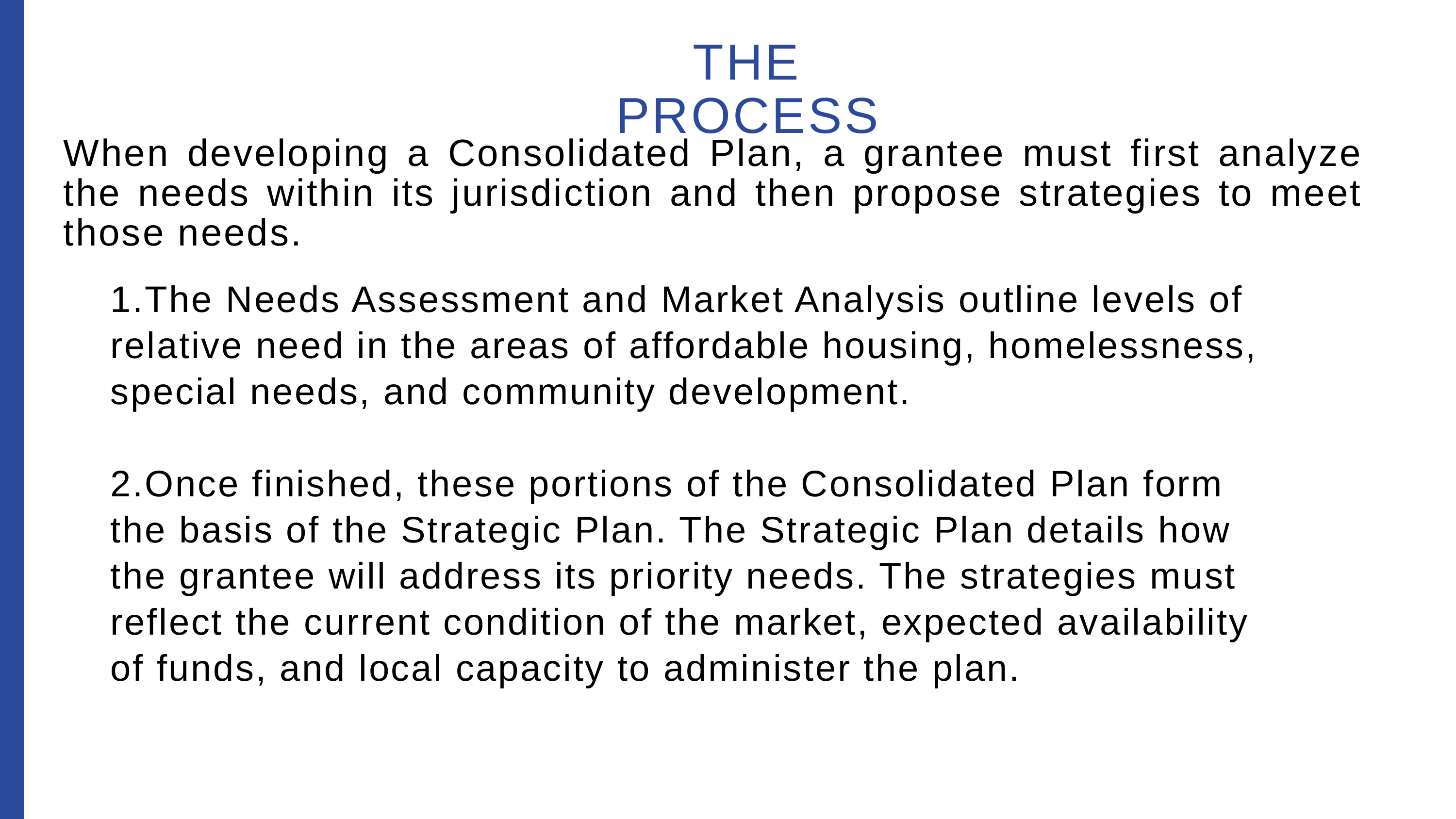

THE PROCESS
When developing a Consolidated Plan, a grantee must first analyze the needs within its jurisdiction and then propose strategies to meet those needs.
1.The Needs Assessment and Market Analysis outline levels of relative need in the areas of affordable housing, homelessness, special needs, and community development.

2.Once finished, these portions of the Consolidated Plan form the basis of the Strategic Plan. The Strategic Plan details how the grantee will address its priority needs. The strategies must reflect the current condition of the market, expected availability of funds, and local capacity to administer the plan.